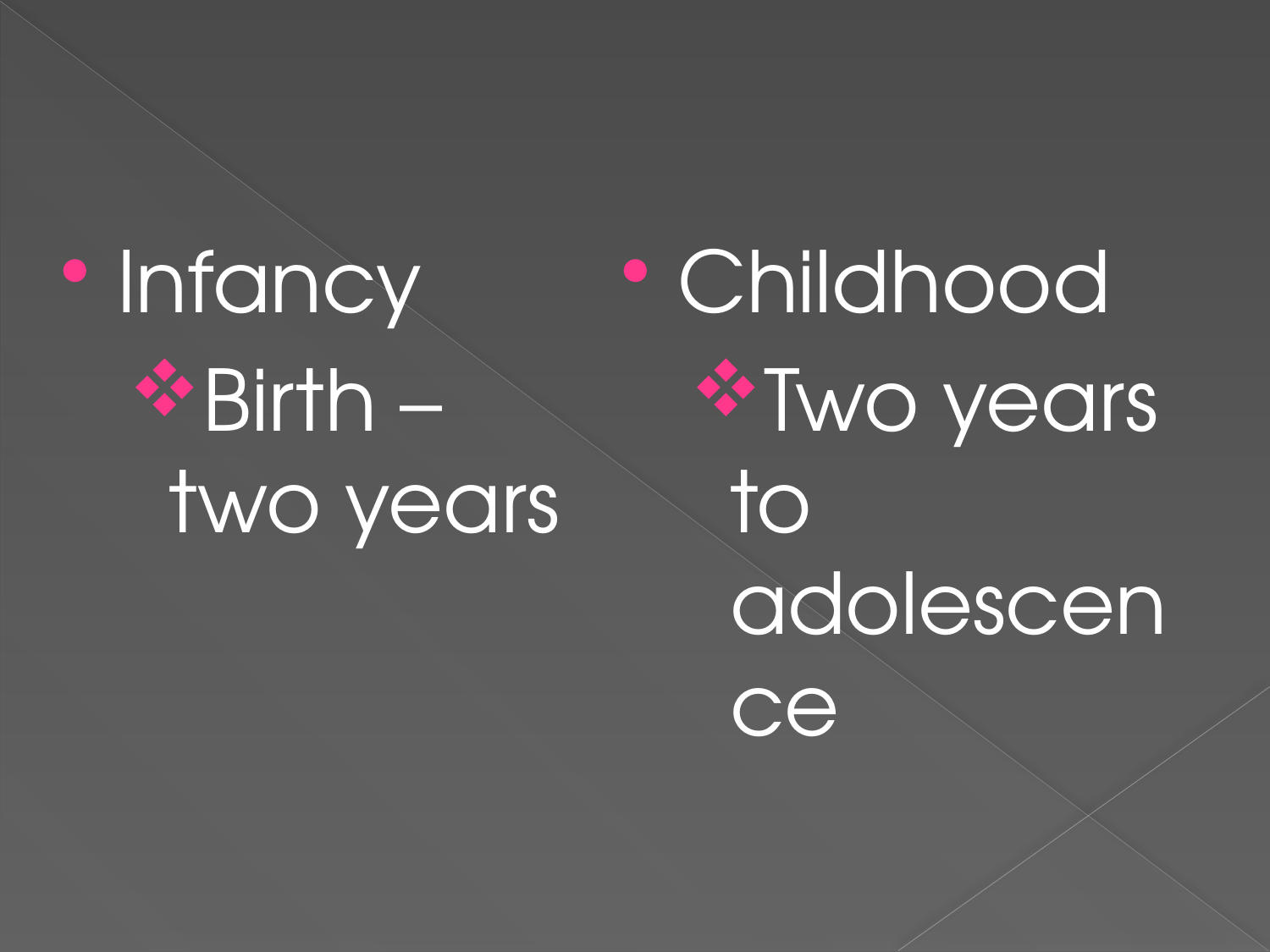

#
Infancy
Birth –  two years
Childhood
Two years to adolescence